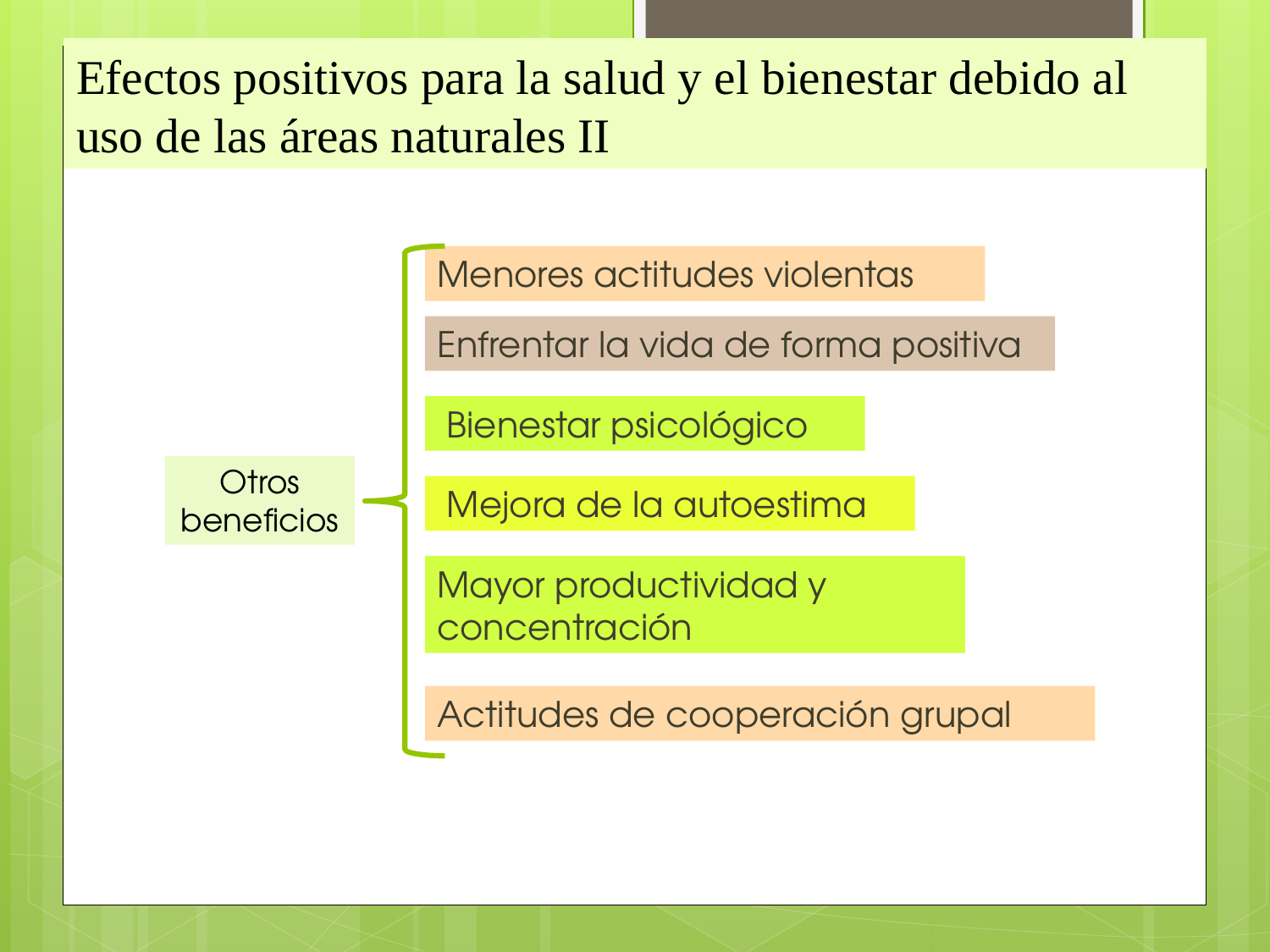

# Efectos positivos para la salud y el bienestar debido al uso de las áreas naturales II

Menores actitudes violentas
Enfrentar la vida de forma positiva
Bienestar psicológico
Otros beneficios
Mejora de la autoestima
Mayor productividad y  concentración
Actitudes de cooperación grupal